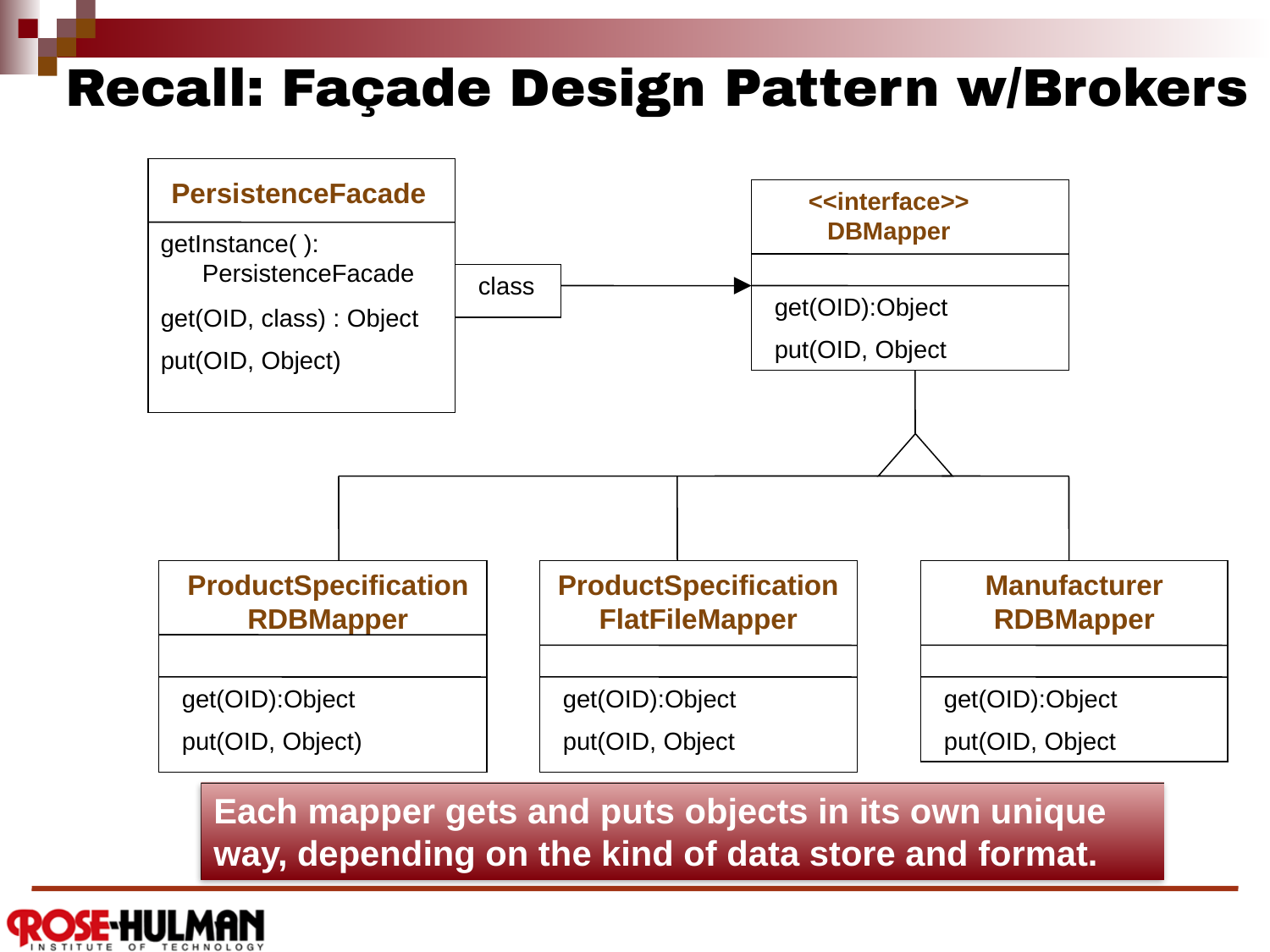

# Recall: Façade Design Pattern w/Brokers

PersistenceFacade

getInstance( ):                        PersistenceFacade
get(OID, class) : Object
put(OID, Object)

<<interface>> DBMapper

get(OID):Object
put(OID, Object

class

ProductSpecification RDBMapper

get(OID):Object
put(OID, Object)

ProductSpecification FlatFileMapper

get(OID):Object
put(OID, Object

Manufacturer RDBMapper

get(OID):Object
put(OID, Object
Each mapper gets and puts objects in its own unique way, depending on the kind of data store and format.